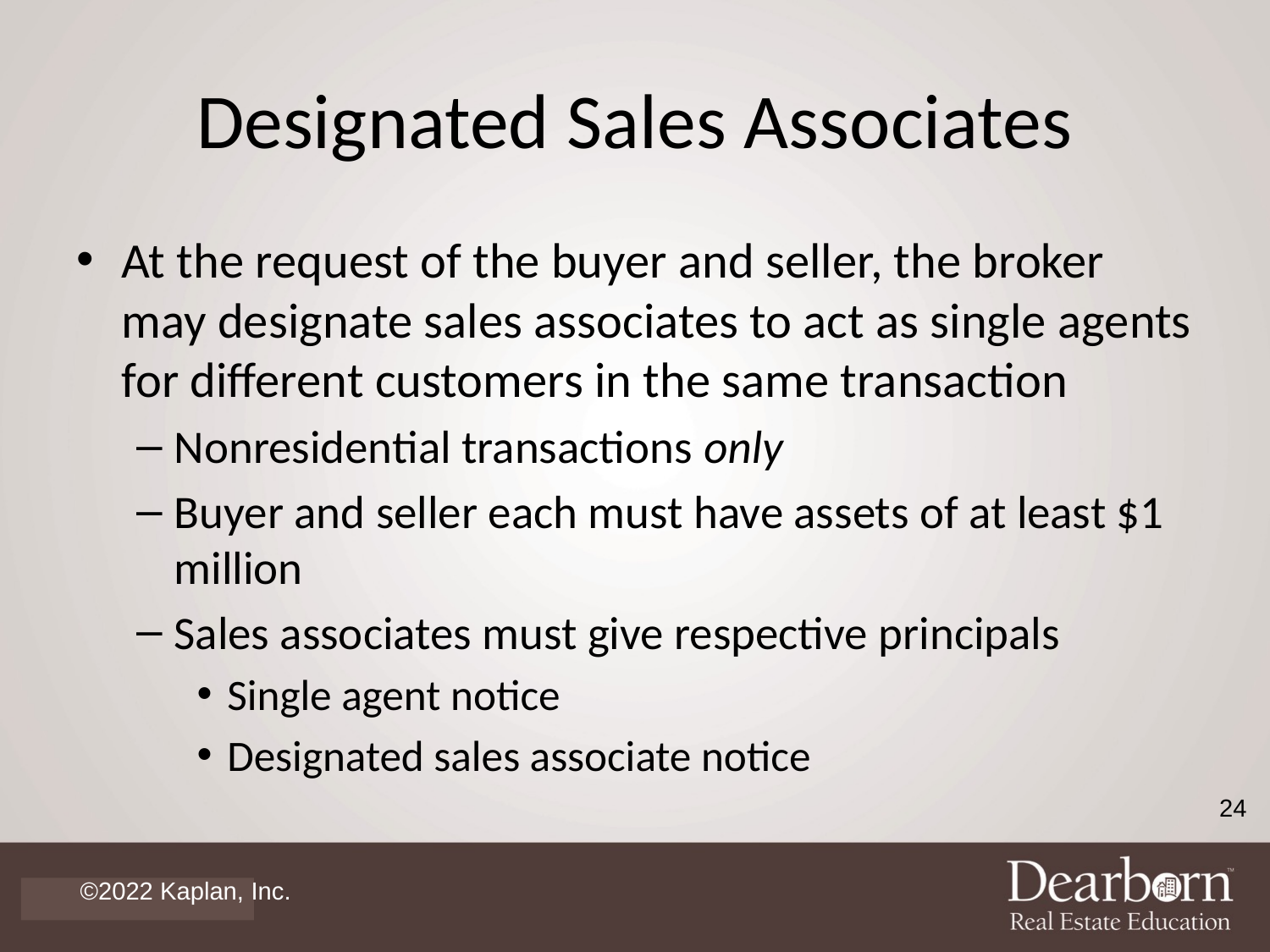

# Designated Sales Associates
At the request of the buyer and seller, the broker may designate sales associates to act as single agents for different customers in the same transaction
Nonresidential transactions only
Buyer and seller each must have assets of at least $1 million
Sales associates must give respective principals
Single agent notice
Designated sales associate notice
24